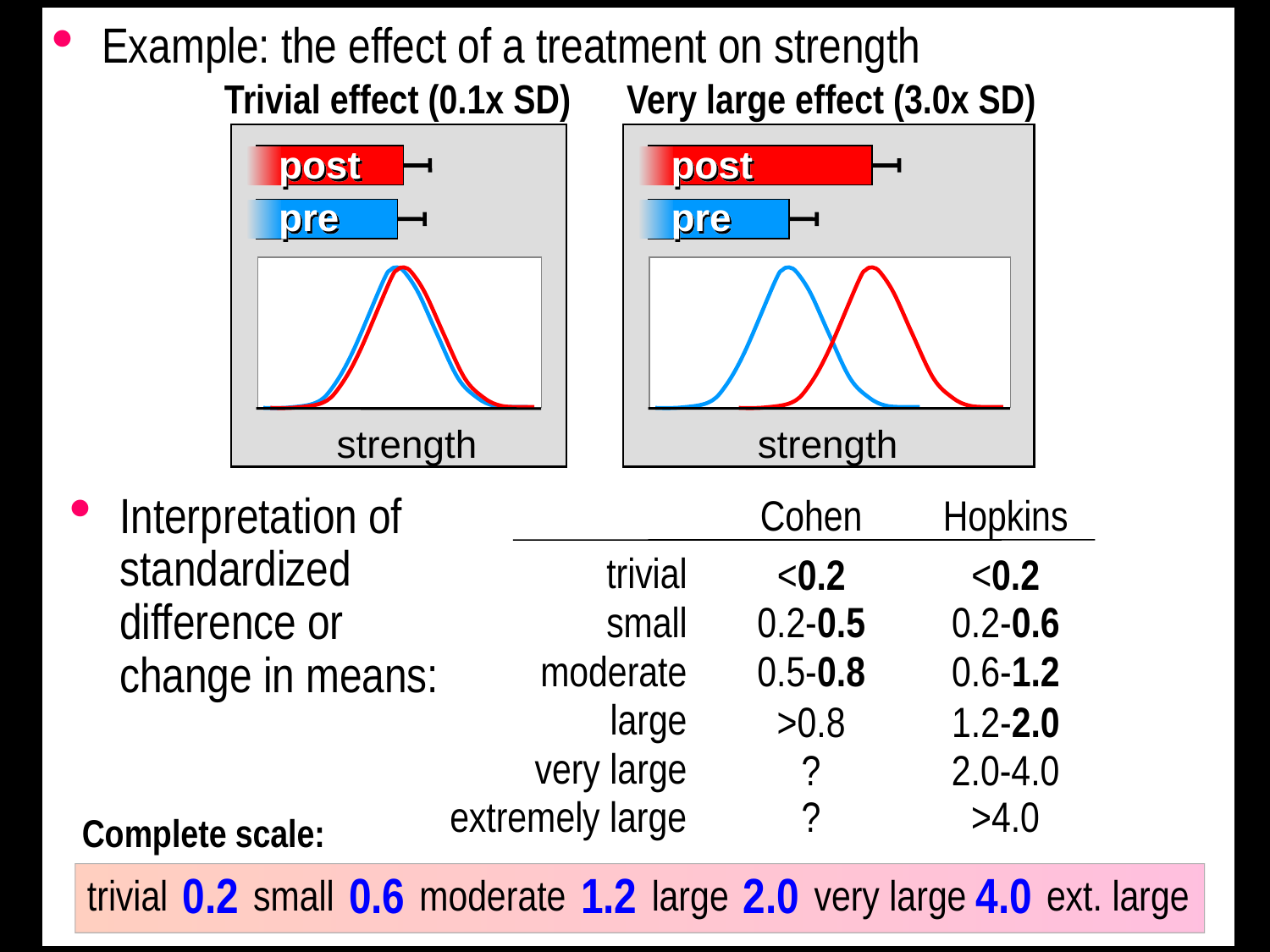

Example: the effect of a treatment on strength
Trivial effect (0.1x SD)

post

pre

strength
Very large effect (3.0x SD)

post

pre

strength
Interpretation of
standardized
difference or
change in means:
Cohen
<0.2
Hopkins
<0.2

trivial
small
moderate
large
very large
0.2-0.5
0.2-0.6
0.5-0.8
0.6-1.2
>0.8
1.2-2.0
?
2.0-4.0
extremely large
?
>4.0
Complete scale:

0.2
0.6
1.2
2.0
4.0
trivial
small
moderate
large
very large
ext. large